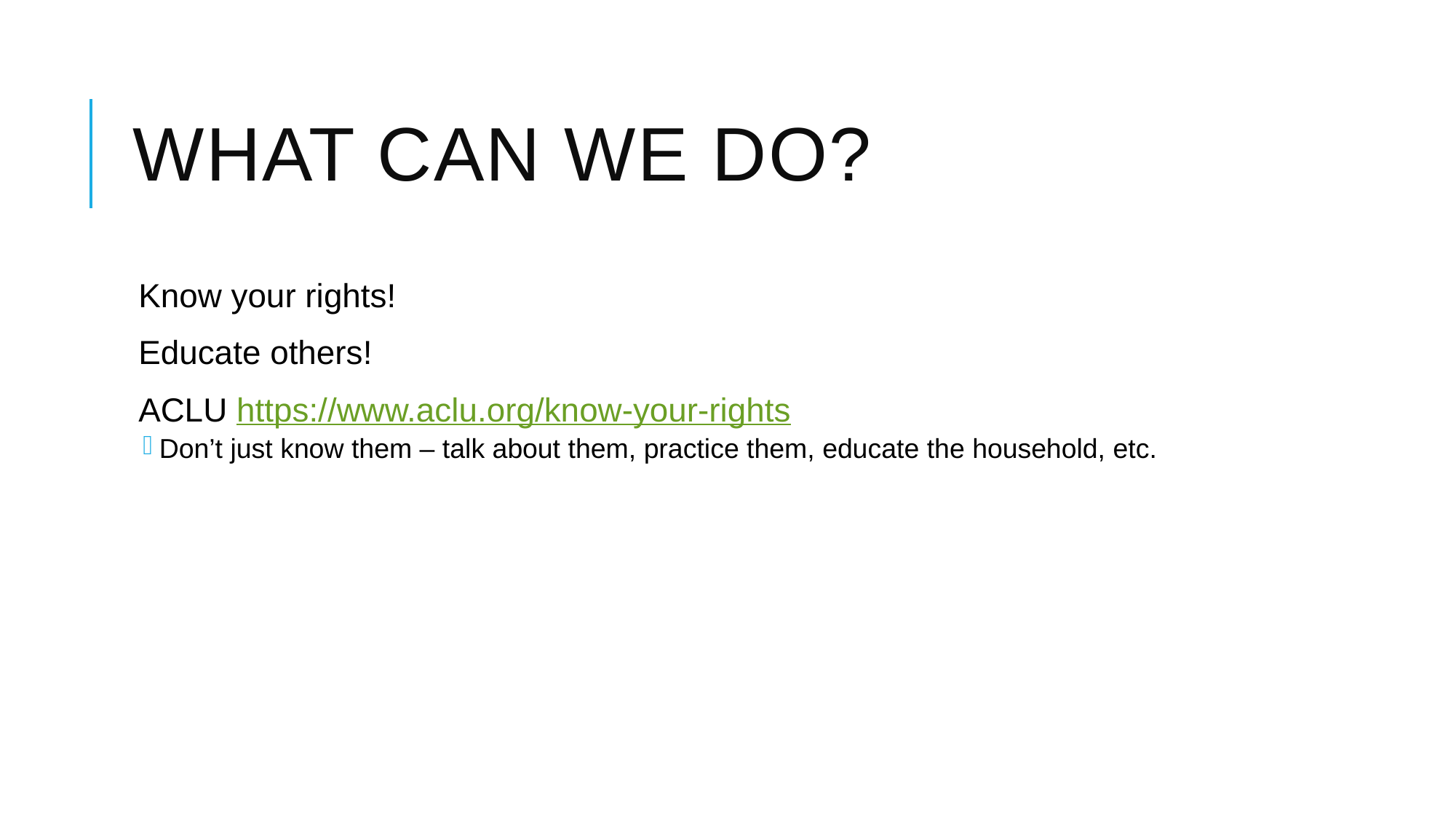

# What can we do?
Know your rights!
Educate others!
ACLU https://www.aclu.org/know-your-rights
Don’t just know them – talk about them, practice them, educate the household, etc.